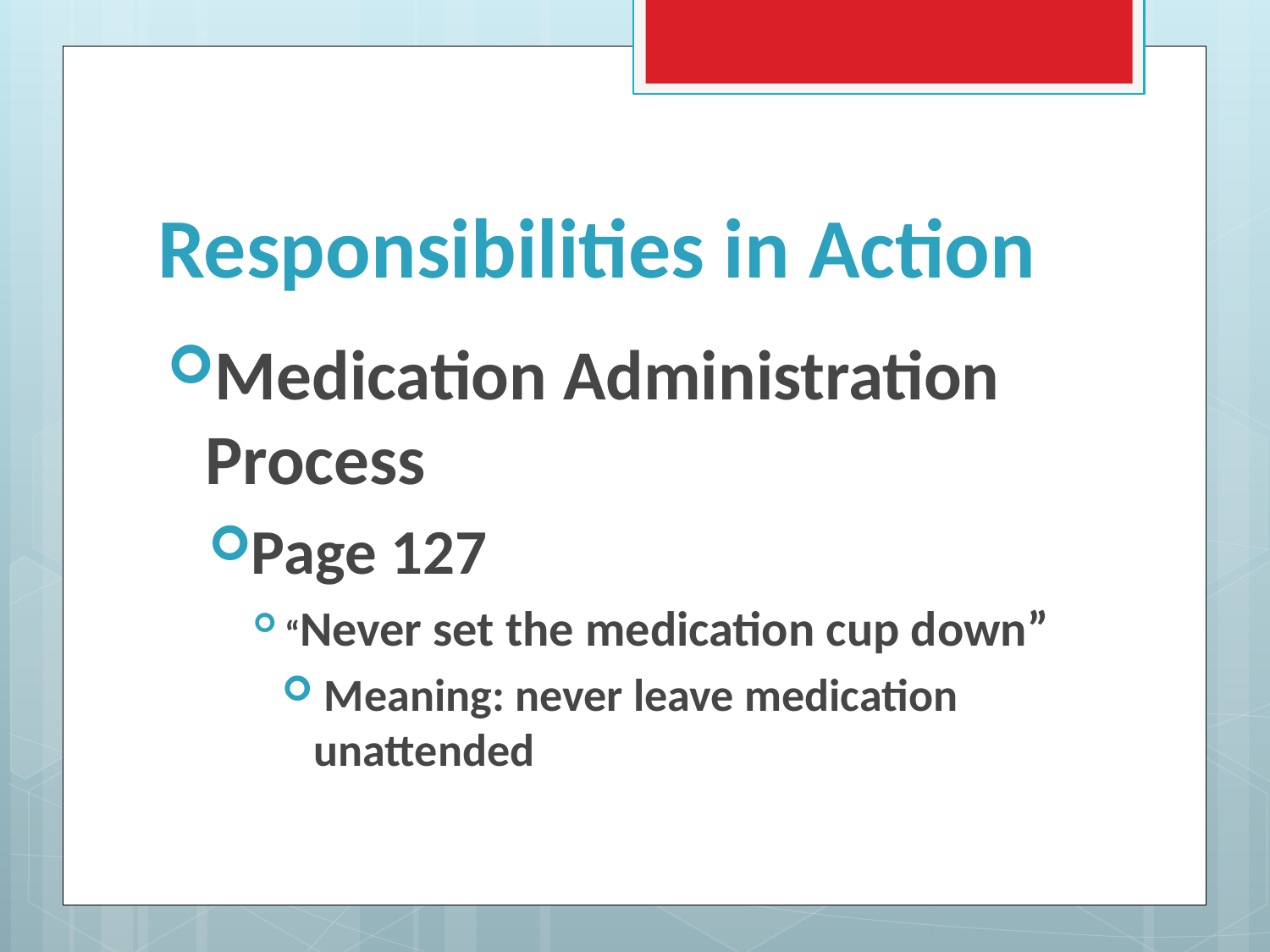

# Responsibilities in Action
Medication Administration Process
Page 127
“Never set the medication cup down”
 Meaning: never leave medication unattended